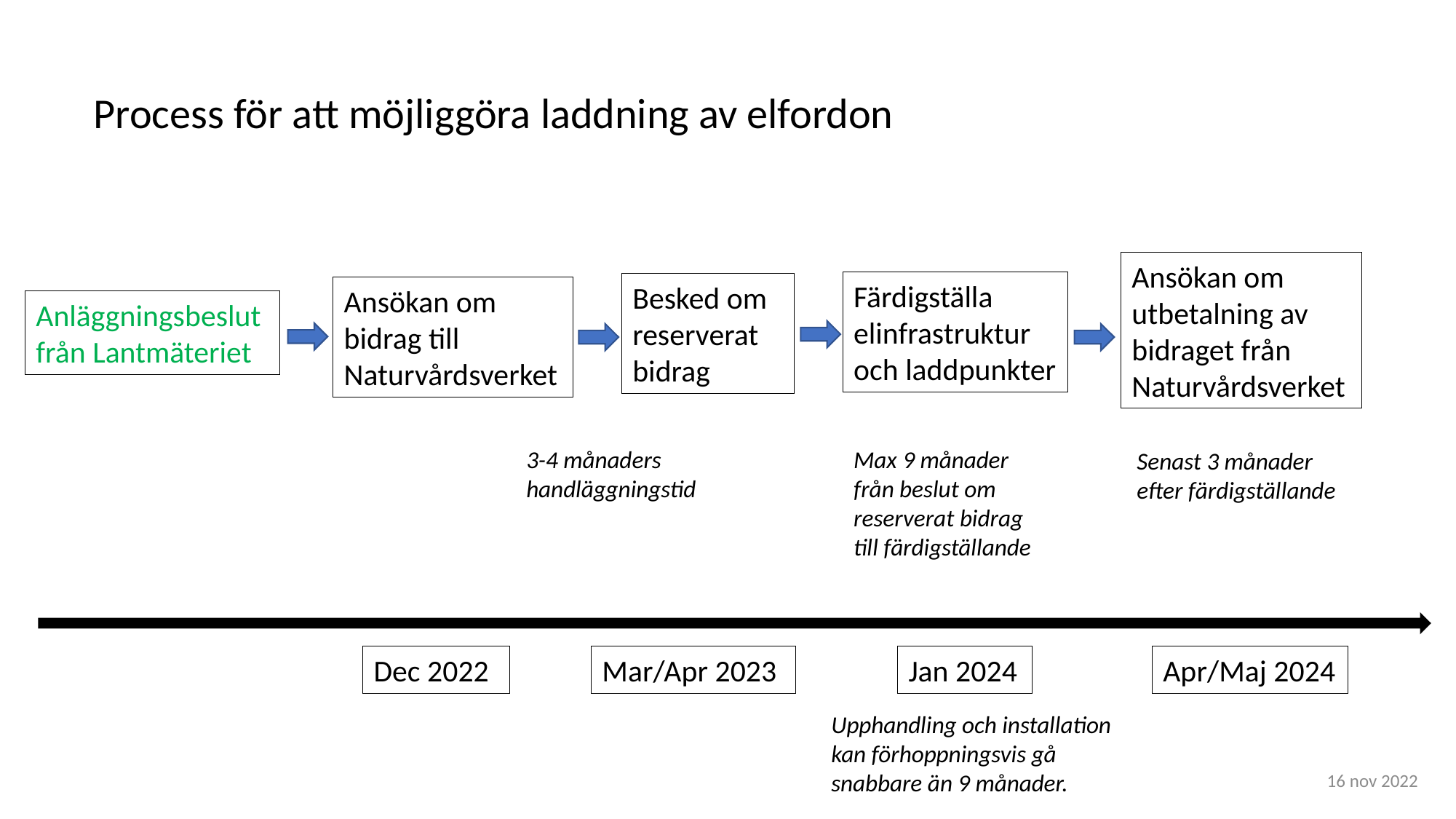

# Process för att möjliggöra laddning av elfordon
Ansökan om utbetalning av bidraget från Naturvårdsverket
Färdigställa elinfrastruktur och laddpunkter
Besked om reserverat bidrag
Ansökan om bidrag till Naturvårdsverket
Anläggningsbeslut från Lantmäteriet

3-4 månaders
handläggningstid
Max 9 månader från beslut om reserverat bidrag till färdigställande
Senast 3 månader efter färdigställande

Dec 2022
Mar/Apr 2023
Jan 2024
Apr/Maj 2024
Upphandling och installation kan förhoppningsvis gå snabbare än 9 månader.
16 nov 2022